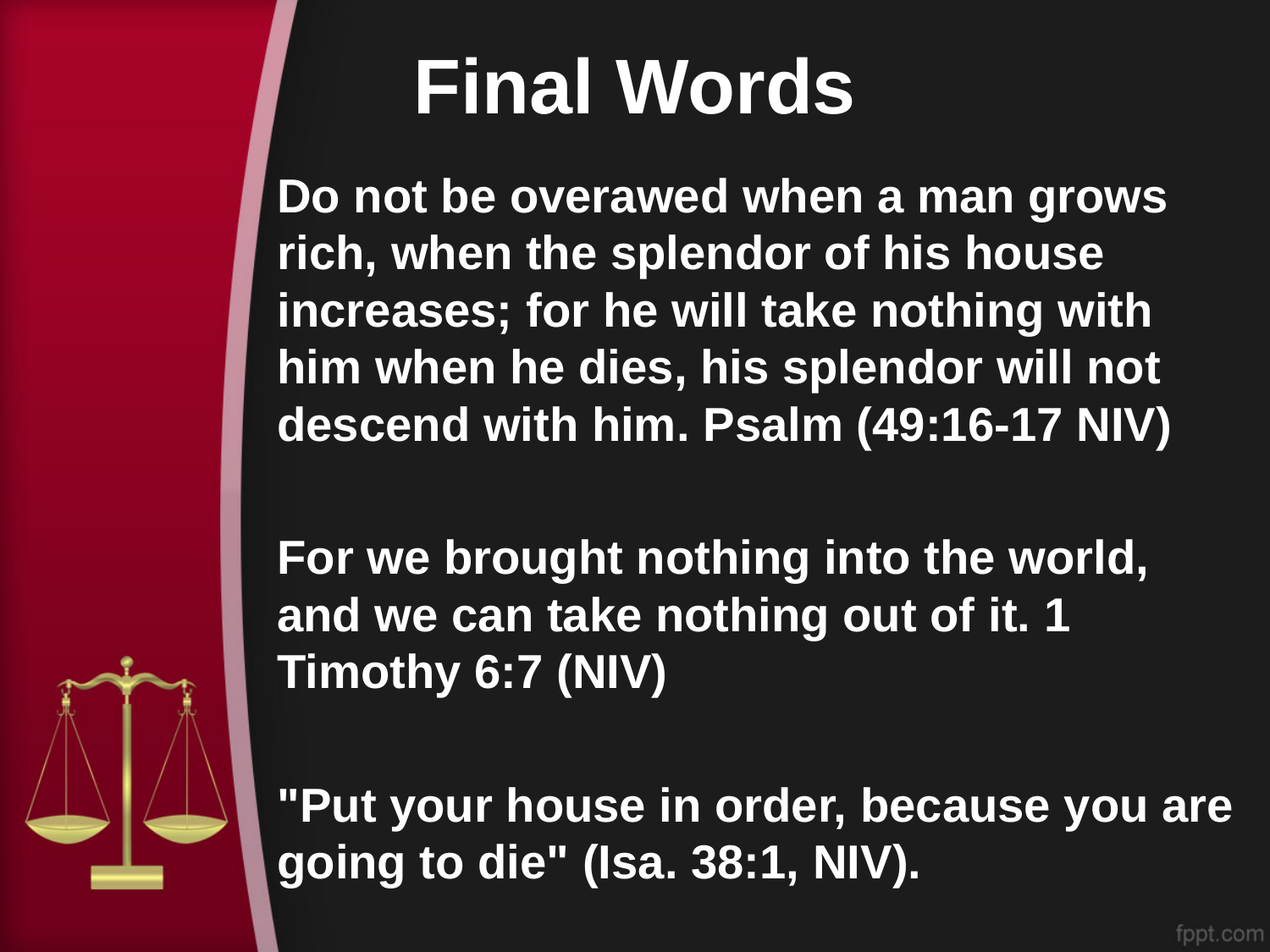

# Final Words
Do not be overawed when a man grows rich, when the splendor of his house increases; for he will take nothing with him when he dies, his splendor will not descend with him. Psalm (49:16-17 NIV)

For we brought nothing into the world, and we can take nothing out of it. 1 Timothy 6:7 (NIV)

"Put your house in order, because you are going to die" (Isa. 38:1, NIV).